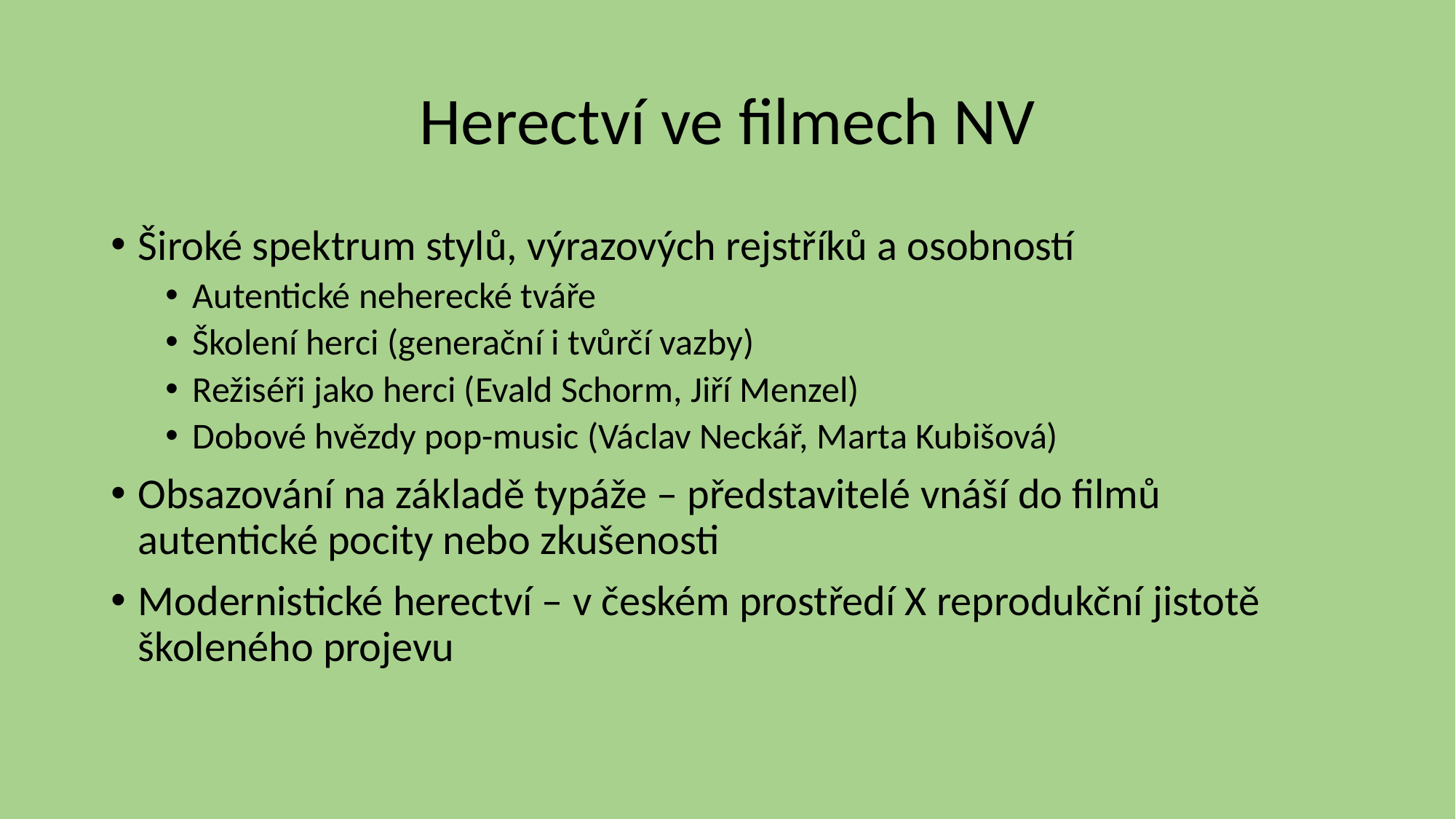

# Herectví ve filmech NV
Široké spektrum stylů, výrazových rejstříků a osobností
Autentické neherecké tváře
Školení herci (generační i tvůrčí vazby)
Režiséři jako herci (Evald Schorm, Jiří Menzel)
Dobové hvězdy pop-music (Václav Neckář, Marta Kubišová)
Obsazování na základě typáže – představitelé vnáší do filmů autentické pocity nebo zkušenosti
Modernistické herectví – v českém prostředí X reprodukční jistotě školeného projevu